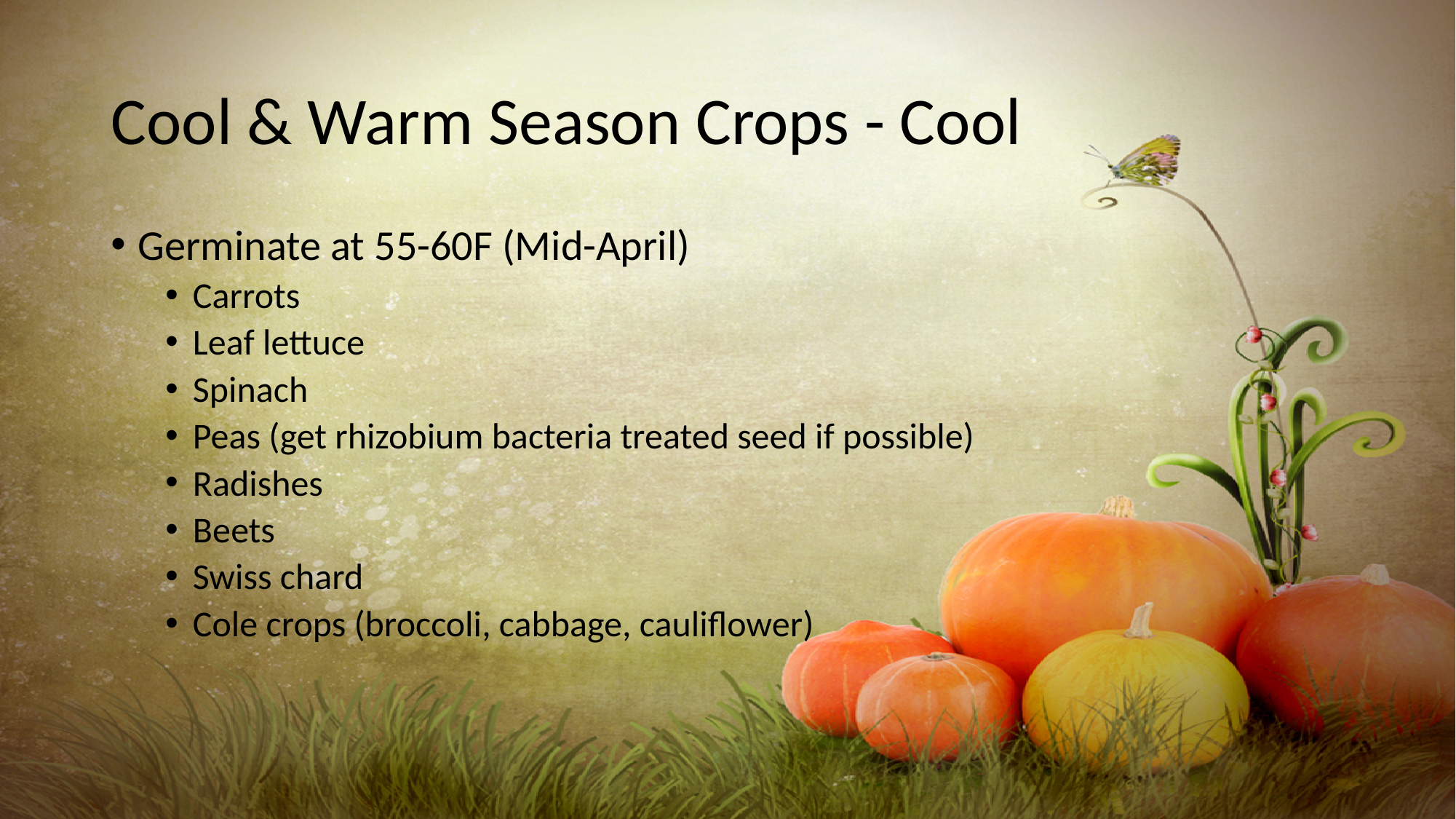

# Cool & Warm Season Crops - Cool
Germinate at 55-60F (Mid-April)
Carrots
Leaf lettuce
Spinach
Peas (get rhizobium bacteria treated seed if possible)
Radishes
Beets
Swiss chard
Cole crops (broccoli, cabbage, cauliflower)